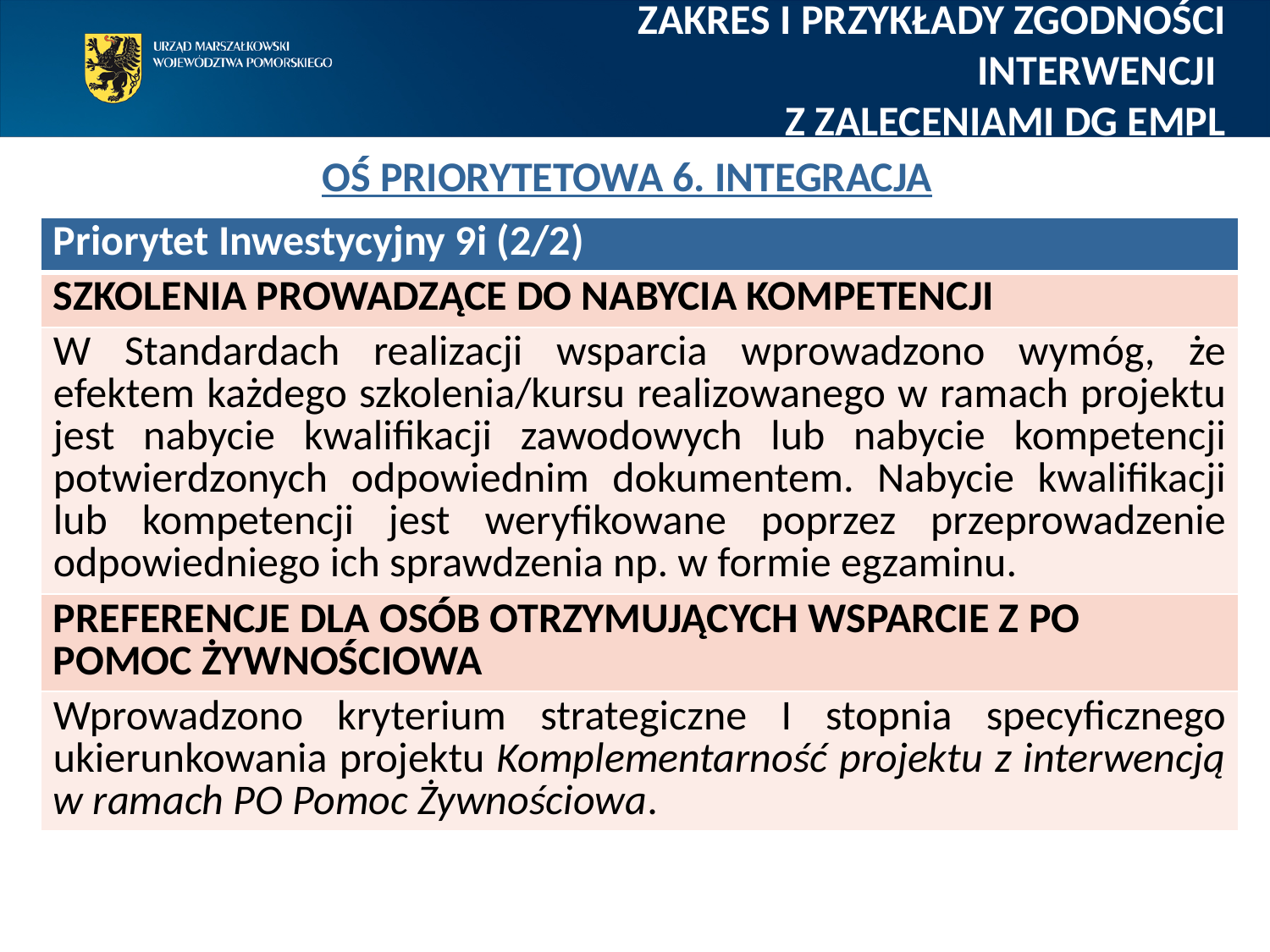

Zakres i przykłady zgodności interwencji
Z zaleceniami DG EMPL
# Oś Priorytetowa 6. Integracja
| Priorytet Inwestycyjny 9i (2/2) |
| --- |
| SZKOLENIA PROWADZĄCE DO NABYCIA KOMPETENCJI |
| W Standardach realizacji wsparcia wprowadzono wymóg, że efektem każdego szkolenia/kursu realizowanego w ramach projektu jest nabycie kwalifikacji zawodowych lub nabycie kompetencji potwierdzonych odpowiednim dokumentem. Nabycie kwalifikacji lub kompetencji jest weryfikowane poprzez przeprowadzenie odpowiedniego ich sprawdzenia np. w formie egzaminu. |
| PREFERENCJE DLA OSÓB OTRZYMUJĄCYCH WSPARCIE Z PO POMOC ŻYWNOŚCIOWA |
| Wprowadzono kryterium strategiczne I stopnia specyficznego ukierunkowania projektu Komplementarność projektu z interwencją w ramach PO Pomoc Żywnościowa. |